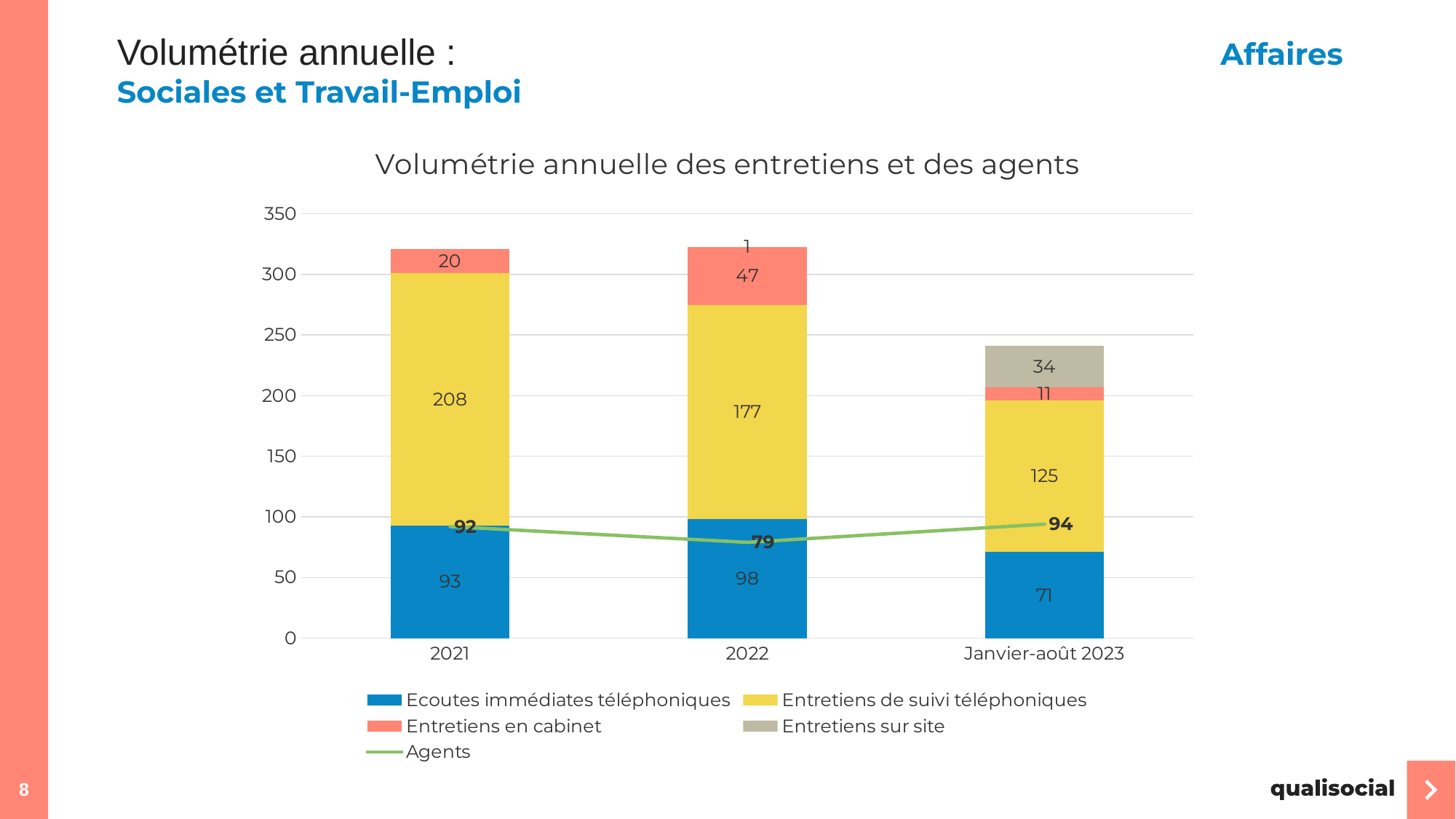

# Volumétrie annuelle :                                                                           Affaires Sociales et Travail-Emploi

### Chart: Volumétrie annuelle des entretiens et des agents

| Category | Ecoutes immédiates téléphoniques | Entretiens de suivi téléphoniques | Entretiens en cabinet | Entretiens sur site | Agents |
|---|---|---|---|---|---|
| 2021 | 93.0 | 208.0 | 20.0 | 0.0 | 92.0 |
| 2022 | 98.0 | 177.0 | 47.0 | 1.0 | 79.0 |
| Janvier-août 2023 | 71.0 | 125.0 | 11.0 | 34.0 | 94.0 |
8